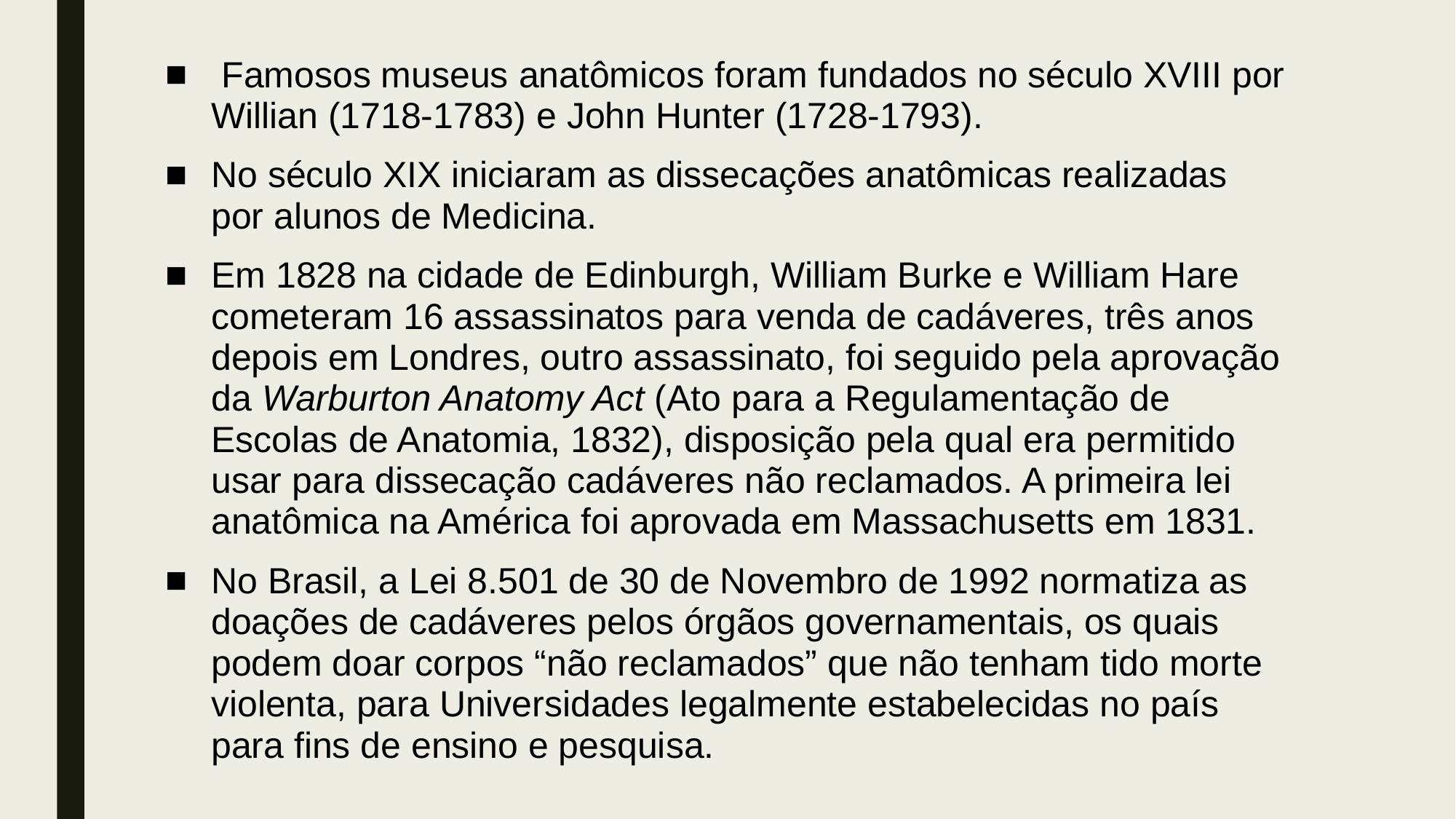

Famosos museus anatômicos foram fundados no século XVIII por Willian (1718-1783) e John Hunter (1728-1793).
No século XIX iniciaram as dissecações anatômicas realizadas por alunos de Medicina.
Em 1828 na cidade de Edinburgh, William Burke e William Hare cometeram 16 assassinatos para venda de cadáveres, três anos depois em Londres, outro assassinato, foi seguido pela aprovação da Warburton Anatomy Act (Ato para a Regulamentação de Escolas de Anatomia, 1832), disposição pela qual era permitido usar para dissecação cadáveres não reclamados. A primeira lei anatômica na América foi aprovada em Massachusetts em 1831.
No Brasil, a Lei 8.501 de 30 de Novembro de 1992 normatiza as doações de cadáveres pelos órgãos governamentais, os quais podem doar corpos “não reclamados” que não tenham tido morte violenta, para Universidades legalmente estabelecidas no país para fins de ensino e pesquisa.